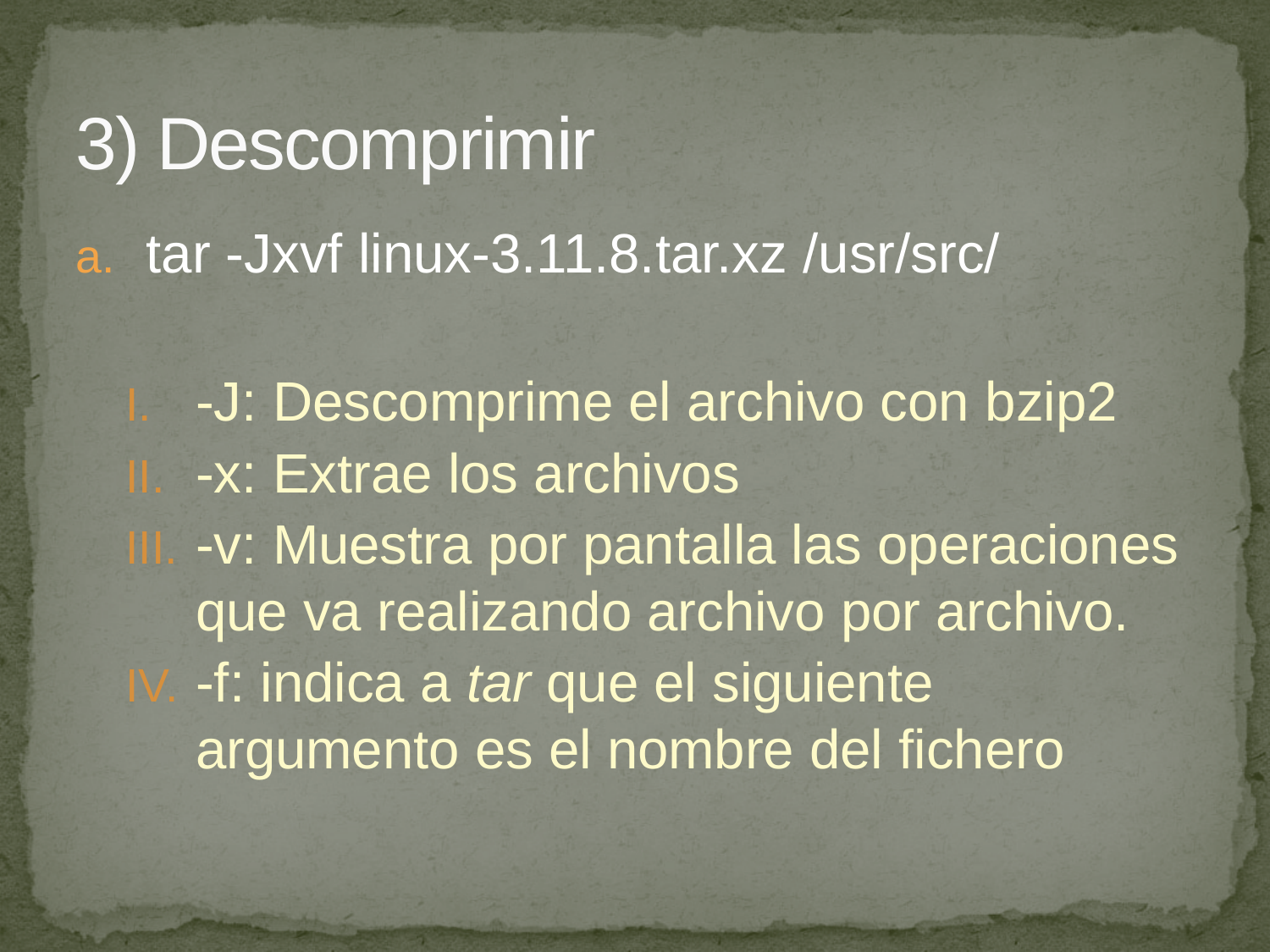

# 3) Descomprimir
tar -Jxvf linux-3.11.8.tar.xz /usr/src/

-J: Descomprime el archivo con bzip2
-x: Extrae los archivos
-v: Muestra por pantalla las operaciones que va realizando archivo por archivo.
-f: indica a tar que el siguiente argumento es el nombre del fichero